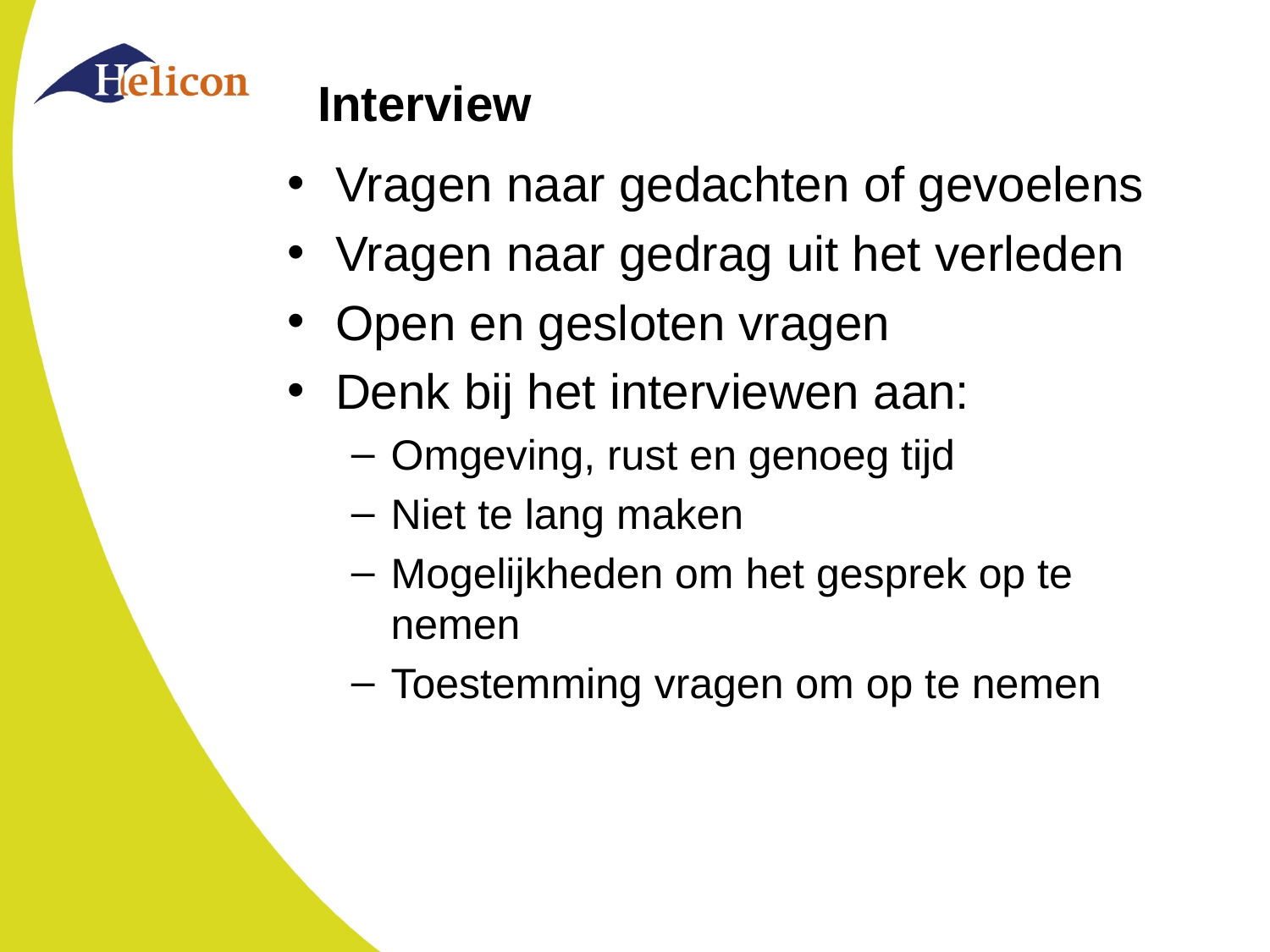

# Interview
Vragen naar gedachten of gevoelens
Vragen naar gedrag uit het verleden
Open en gesloten vragen
Denk bij het interviewen aan:
Omgeving, rust en genoeg tijd
Niet te lang maken
Mogelijkheden om het gesprek op te nemen
Toestemming vragen om op te nemen